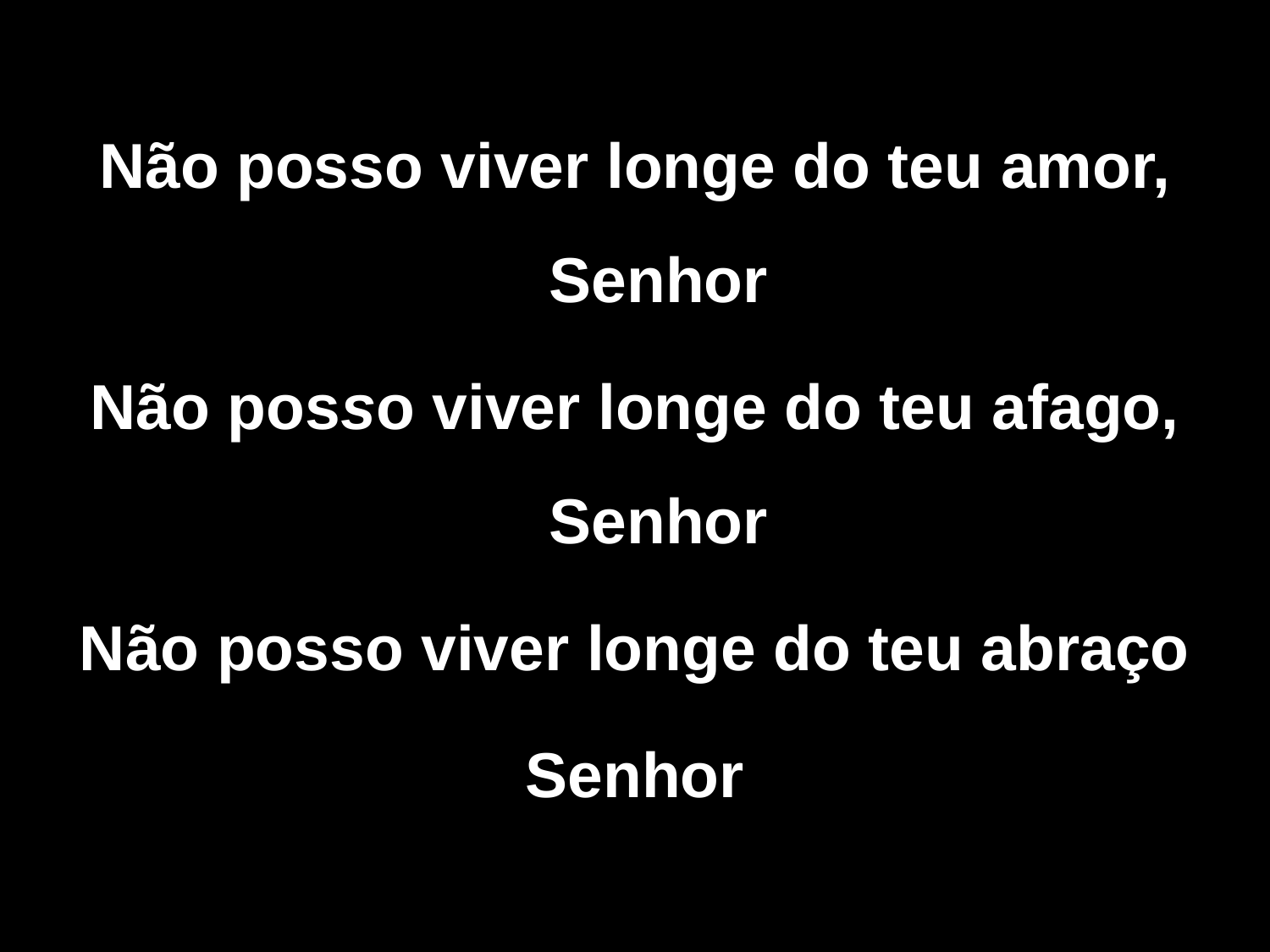

Não posso viver longe do teu amor, Senhor
Não posso viver longe do teu afago, Senhor
Não posso viver longe do teu abraço
Senhor